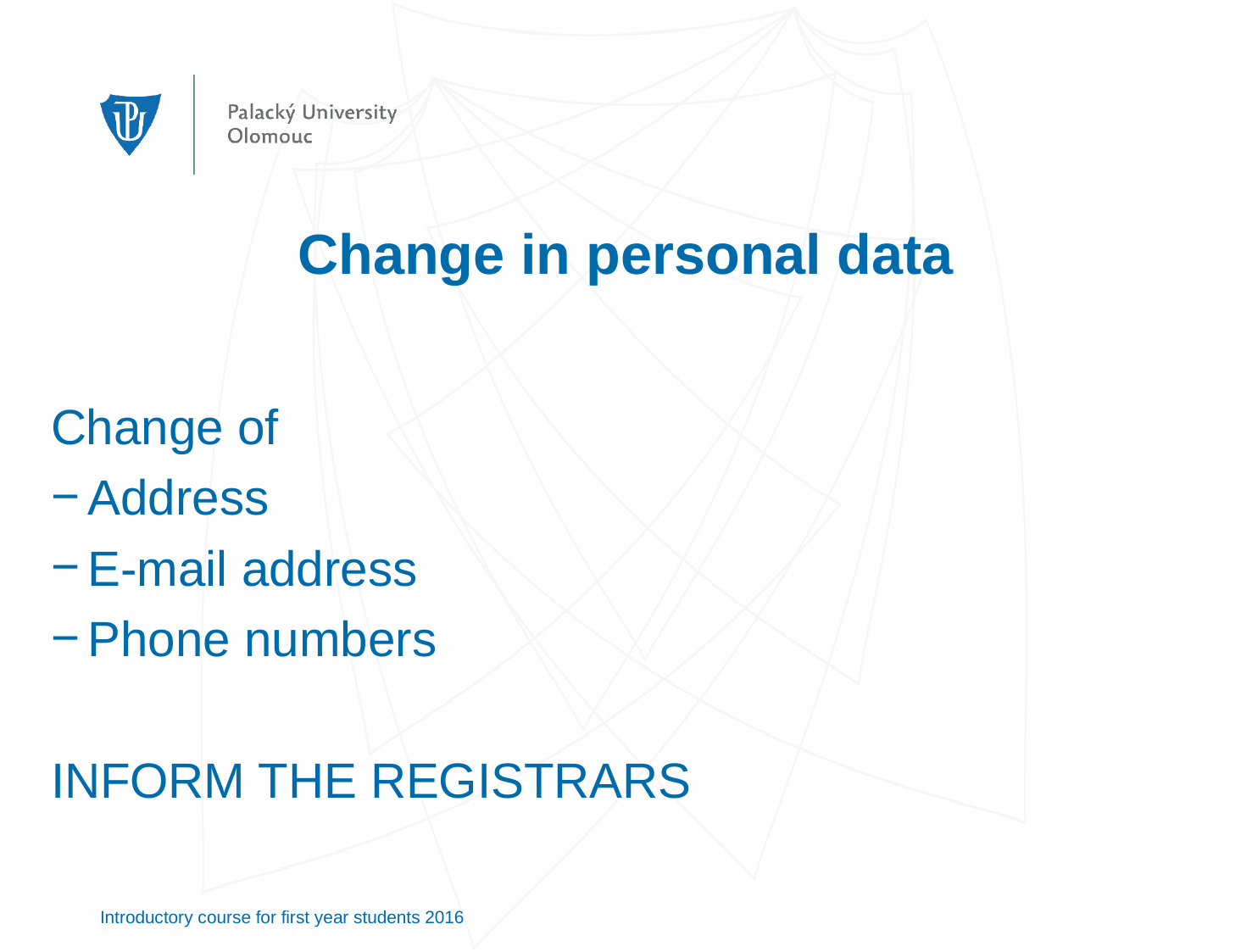

# Change in personal data

Change of
Address
E-mail address
Phone numbers

INFORM THE REGISTRARS

Introductory course for first year students 2016